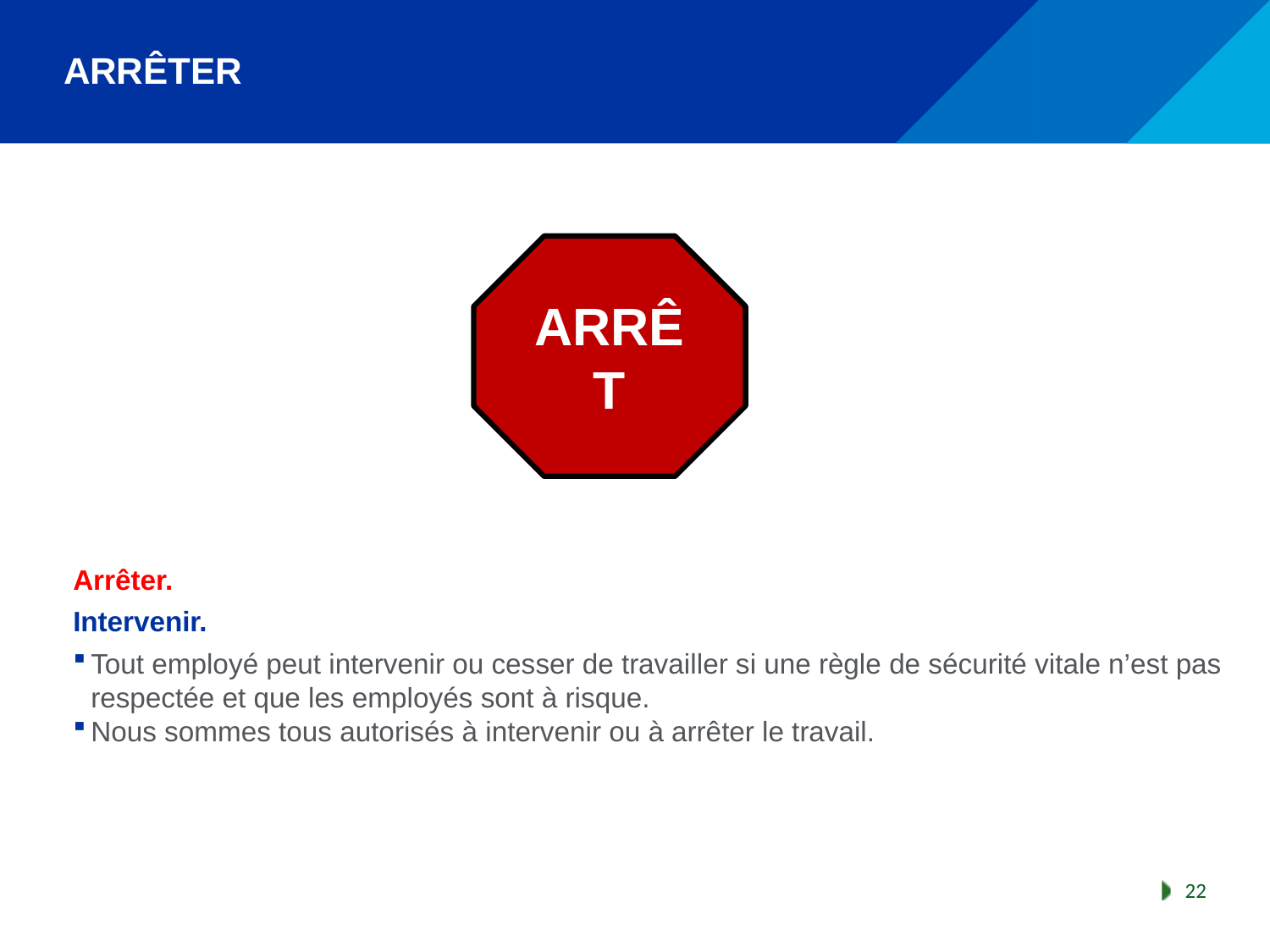

# ARRÊTER
ARRÊT
Arrêter.
Intervenir.
Tout employé peut intervenir ou cesser de travailler si une règle de sécurité vitale n’est pas respectée et que les employés sont à risque.
Nous sommes tous autorisés à intervenir ou à arrêter le travail.
22